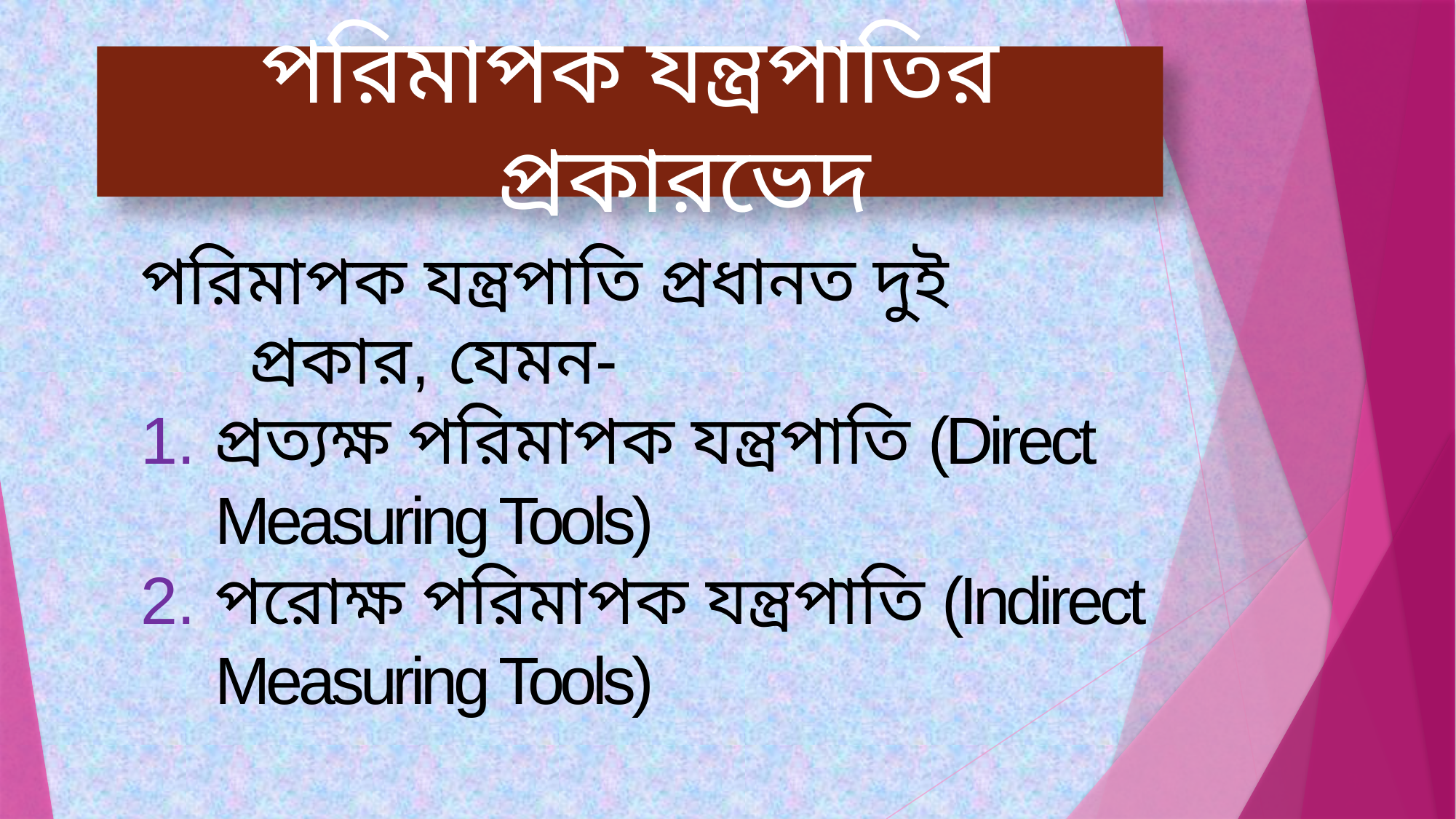

পরিমাপক যন্ত্রপাতির প্রকারভেদ
পরিমাপক যন্ত্রপাতি প্রধানত দুই প্রকার, যেমন-
প্রত্যক্ষ পরিমাপক যন্ত্রপাতি (Direct Measuring Tools)
পরোক্ষ পরিমাপক যন্ত্রপাতি (Indirect Measuring Tools)